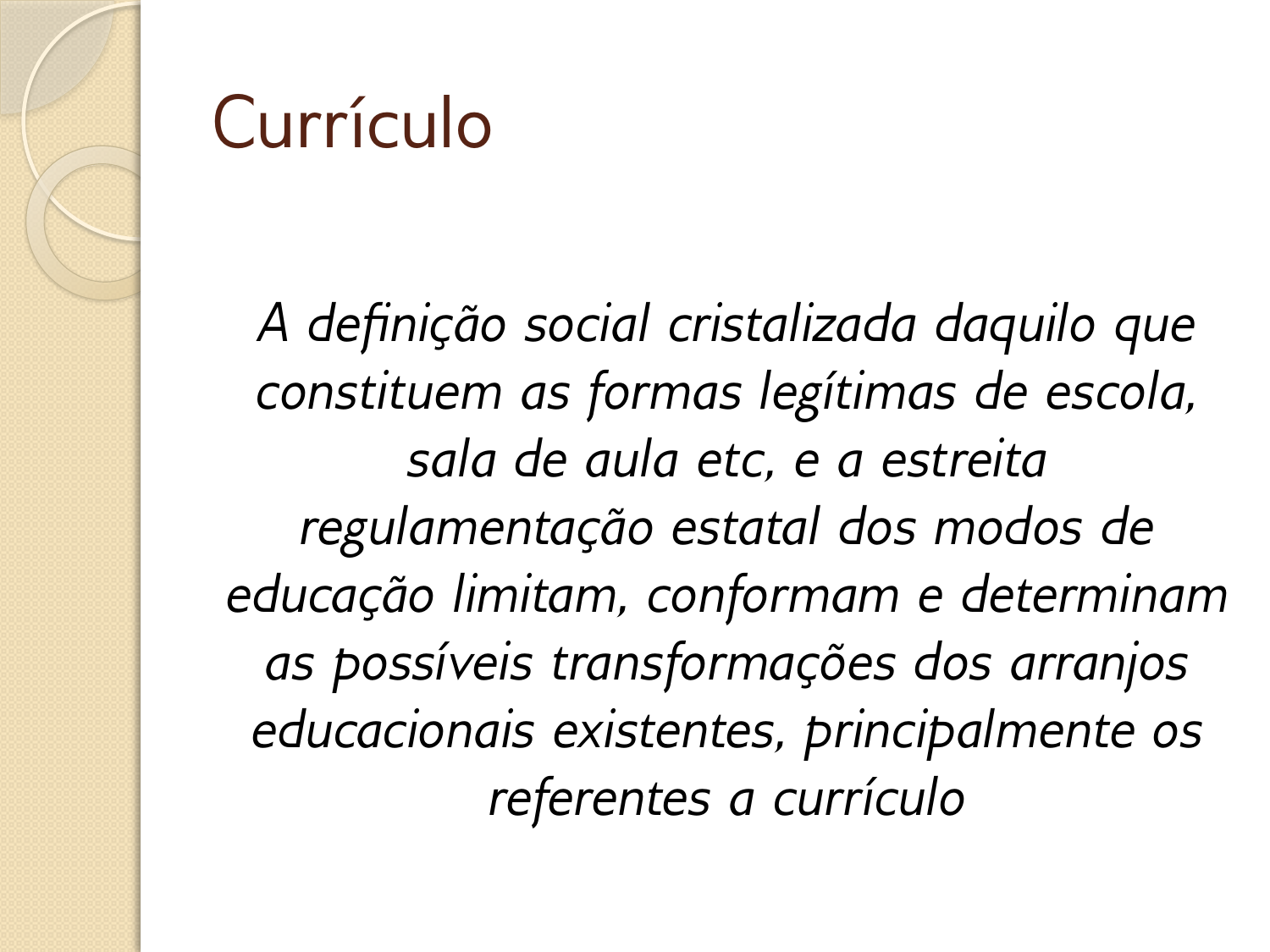

# Currículo

A definição social cristalizada daquilo que constituem as formas legítimas de escola, sala de aula etc, e a estreita regulamentação estatal dos modos de educação limitam, conformam e determinam as possíveis transformações dos arranjos educacionais existentes, principalmente os referentes a currículo